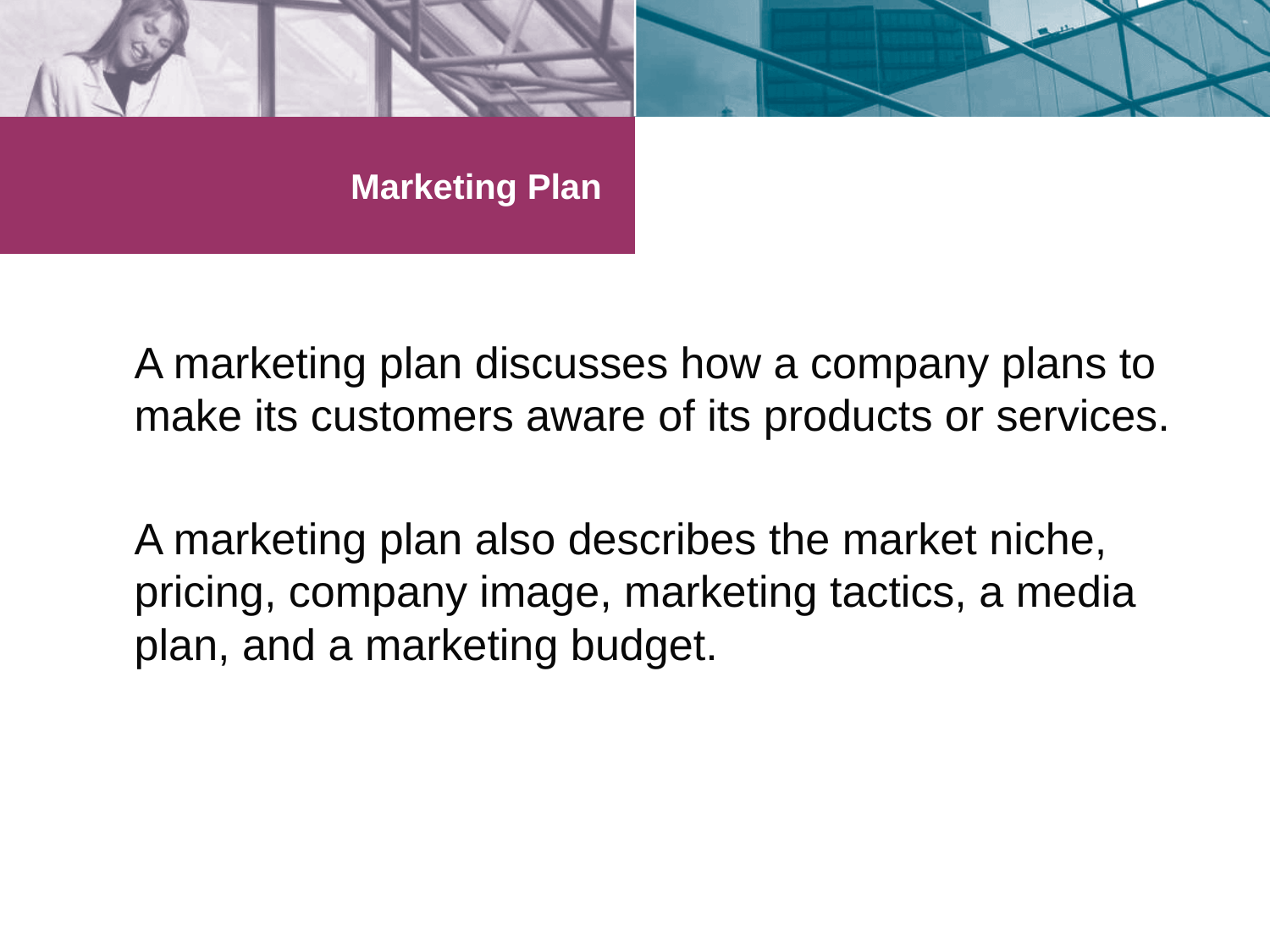

# Marketing Plan
A marketing plan discusses how a company plans to make its customers aware of its products or services.

A marketing plan also describes the market niche, pricing, company image, marketing tactics, a media plan, and a marketing budget.